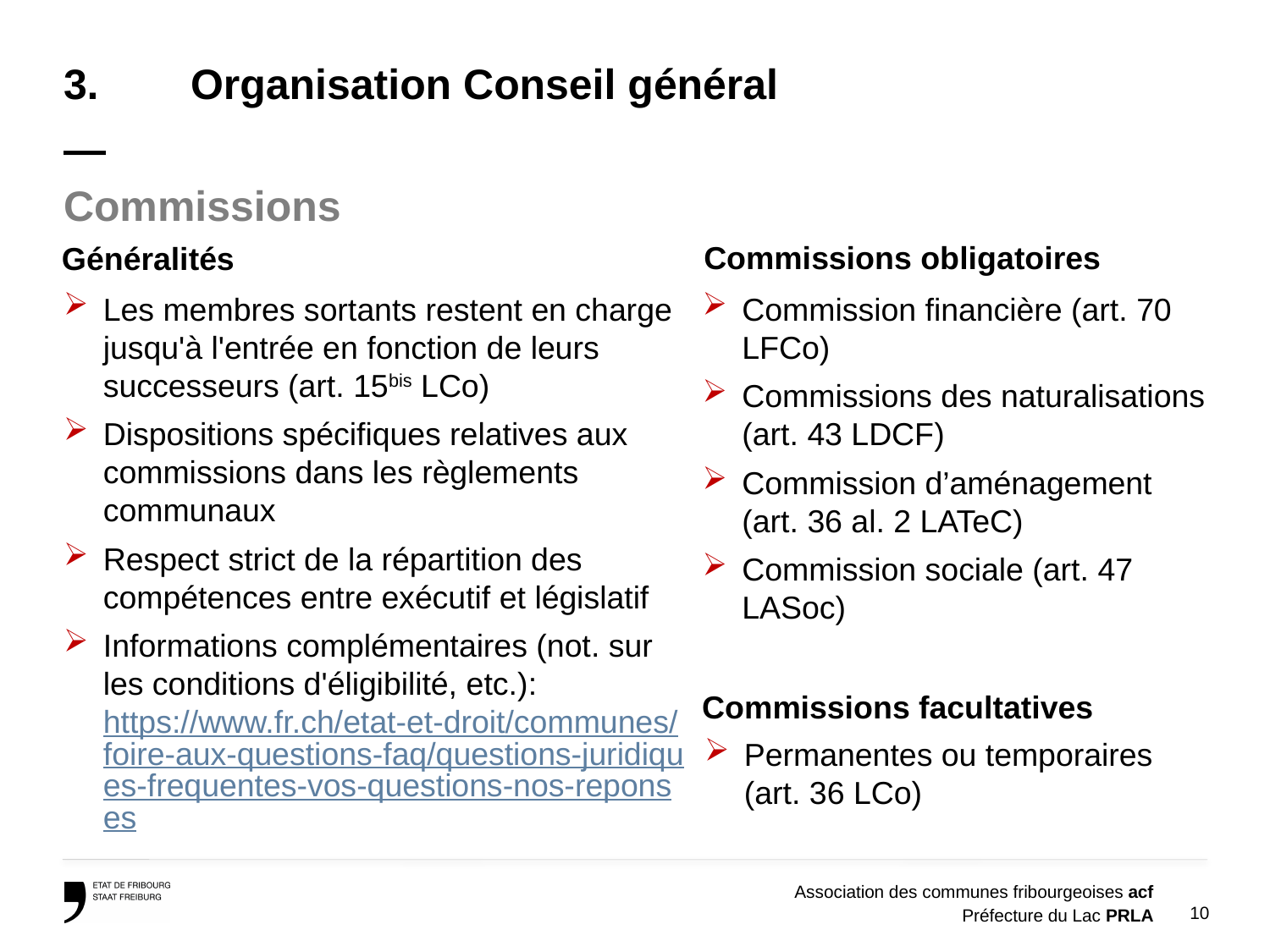

# 3.	Organisation Conseil général —
Commissions
Commissions obligatoires
Généralités
Les membres sortants restent en charge jusqu'à l'entrée en fonction de leurs successeurs (art. 15bis LCo)
Dispositions spécifiques relatives aux commissions dans les règlements communaux
Respect strict de la répartition des compétences entre exécutif et législatif
Informations complémentaires (not. sur les conditions d'éligibilité, etc.):
https://www.fr.ch/etat-et-droit/communes/foire-aux-questions-faq/questions-juridiques-frequentes-vos-questions-nos-reponses
Commission financière (art. 70 LFCo)
Commissions des naturalisations
(art. 43 LDCF)
Commission d’aménagement
(art. 36 al. 2 LATeC)
Commission sociale (art. 47 LASoc)

Commissions facultatives
Permanentes ou temporaires
(art. 36 LCo)